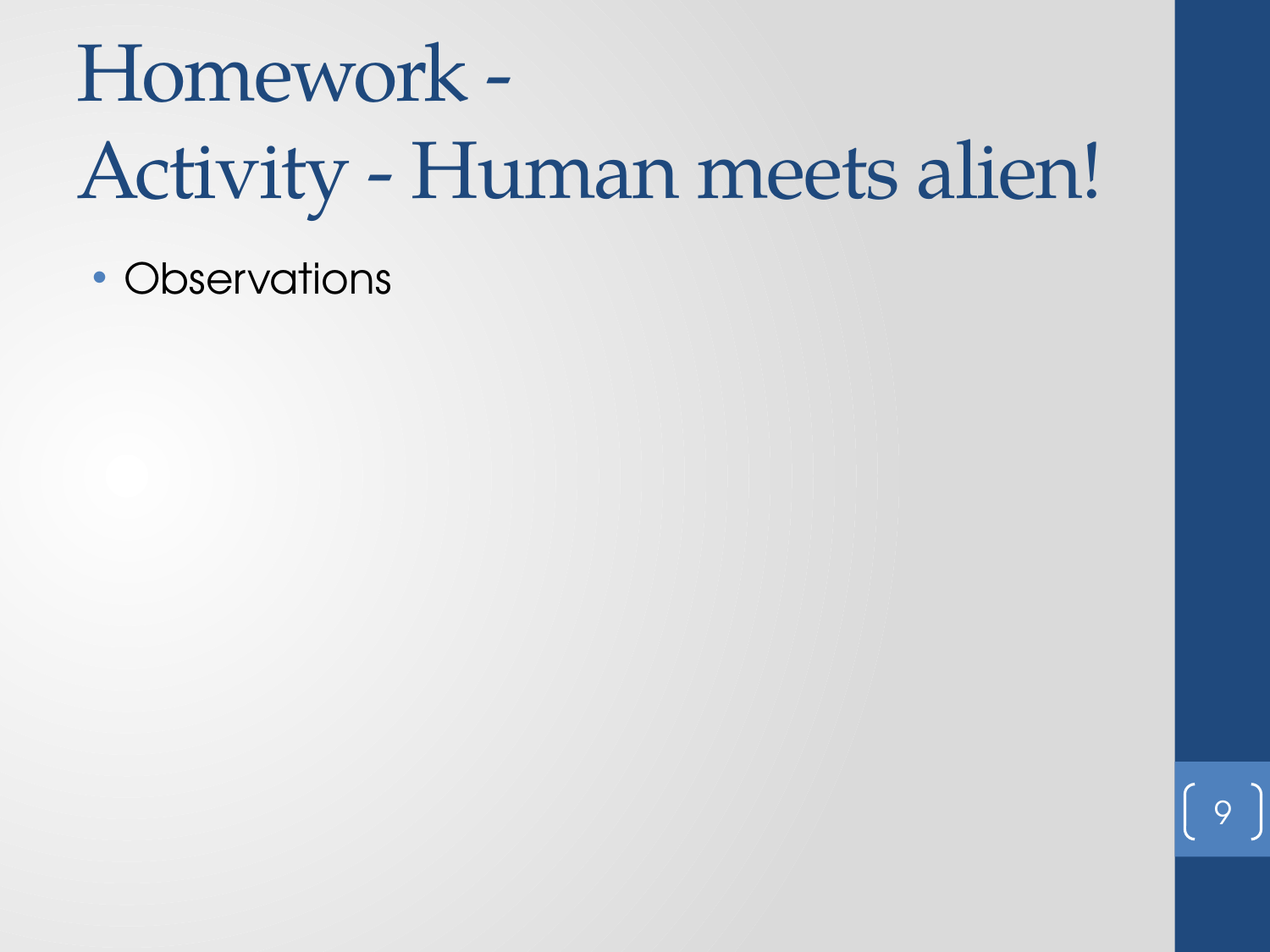

# Homework - Activity - Human meets alien!
Observations

9